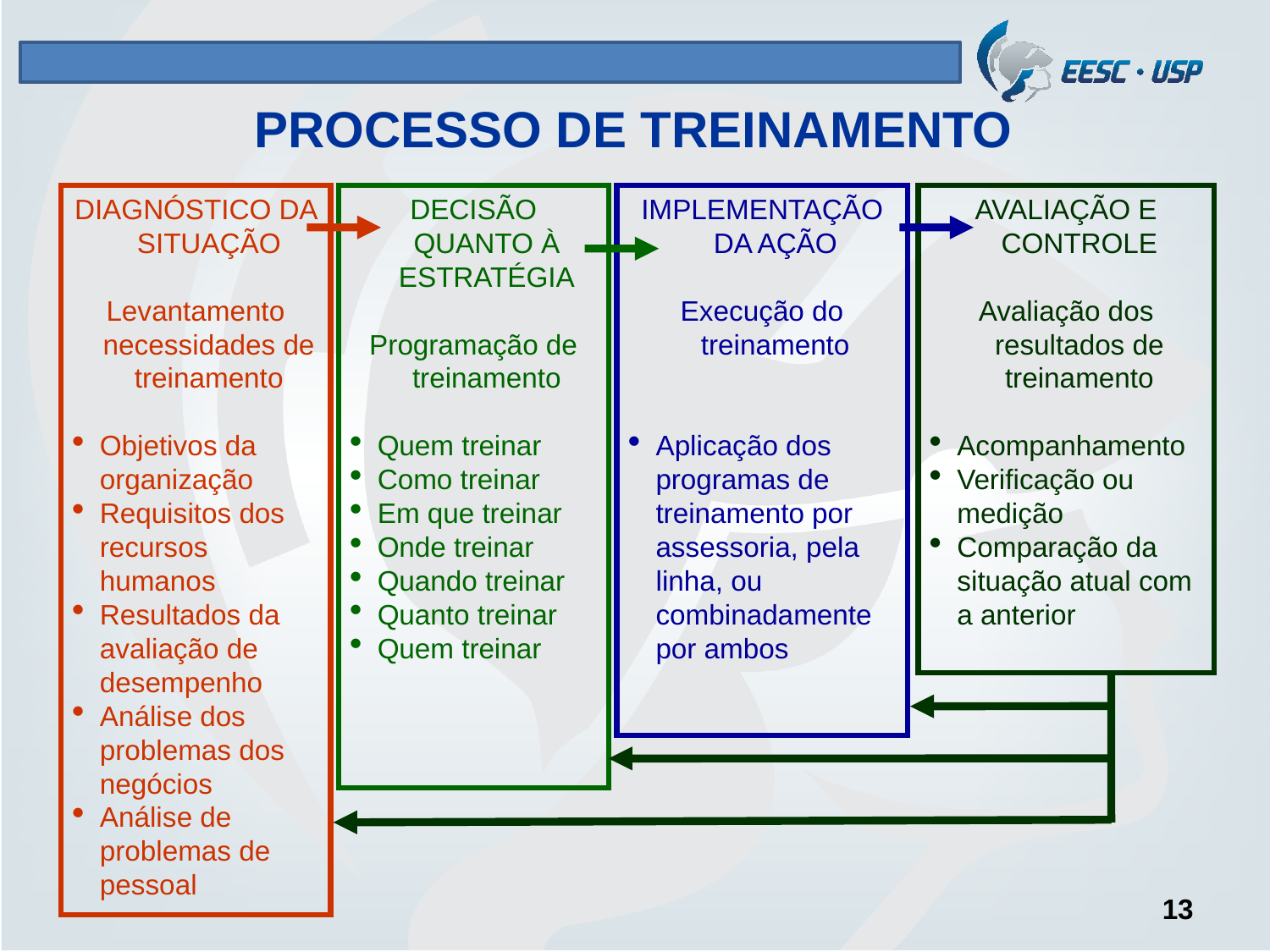

PROCESSO DE TREINAMENTO
DIAGNÓSTICO DA SITUAÇÃO

Levantamento necessidades de treinamento

Objetivos da organização
Requisitos dos recursos humanos
Resultados da avaliação de desempenho
Análise dos problemas dos negócios
Análise de problemas de pessoal
DECISÃO QUANTO À ESTRATÉGIA

Programação de treinamento

Quem treinar
Como treinar
Em que treinar
Onde treinar
Quando treinar
Quanto treinar
Quem treinar
IMPLEMENTAÇÃO DA AÇÃO

Execução do treinamento

Aplicação dos programas de treinamento por assessoria, pela linha, ou combinadamente   por ambos
AVALIAÇÃO E CONTROLE

Avaliação dos resultados de treinamento

Acompanhamento
Verificação ou medição
Comparação da situação atual com a anterior

13